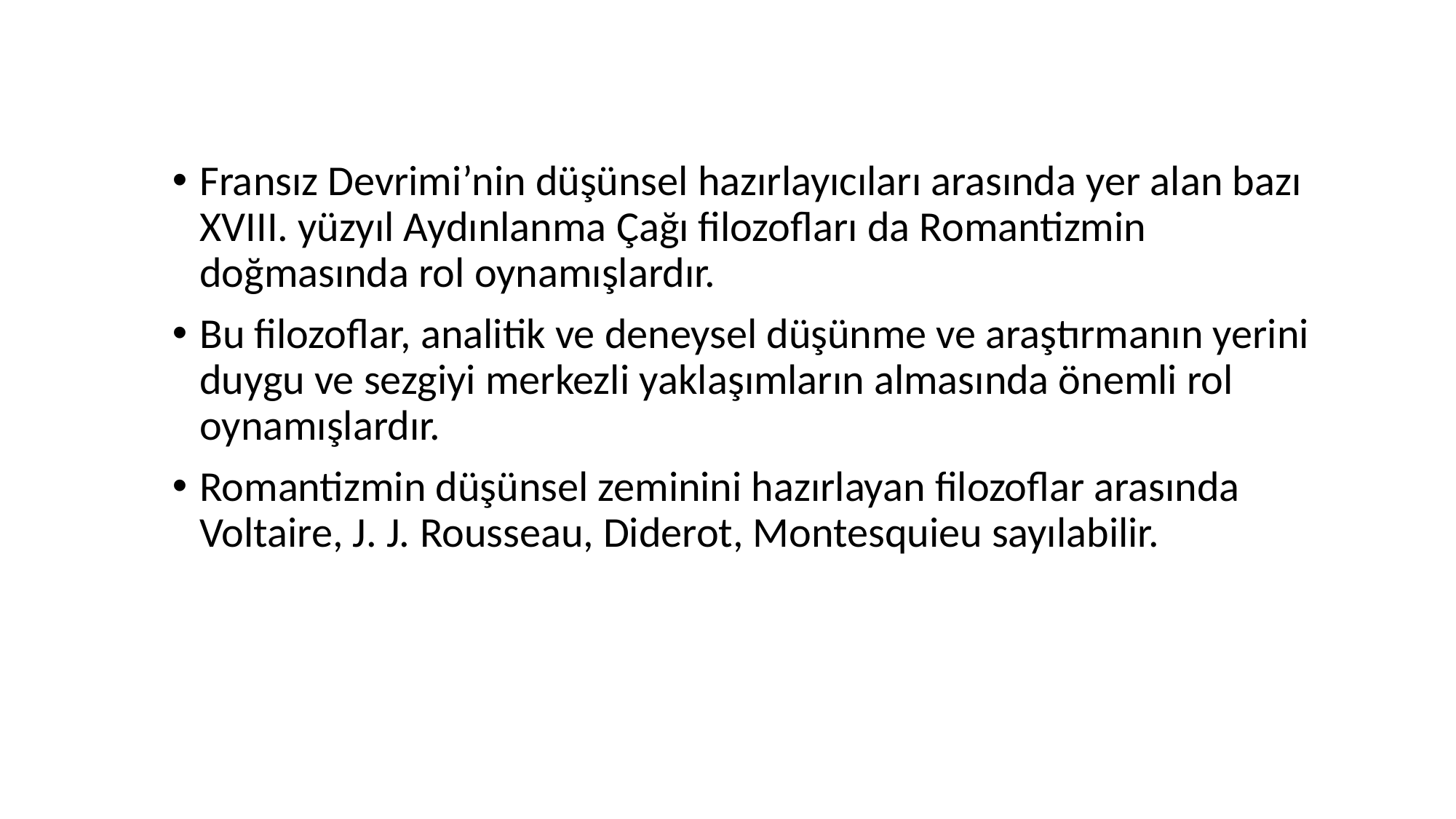

Fransız Devrimi’nin düşünsel hazırlayıcıları arasında yer alan bazı XVIII. yüzyıl Aydınlanma Çağı filozofları da Romantizmin doğmasında rol oynamışlardır.
Bu filozoflar, analitik ve deneysel düşünme ve araştırmanın yerini duygu ve sezgiyi merkezli yaklaşımların almasında önemli rol oynamışlardır.
Romantizmin düşünsel zeminini hazırlayan filozoflar arasında Voltaire, J. J. Rousseau, Diderot, Montesquieu sayılabilir.